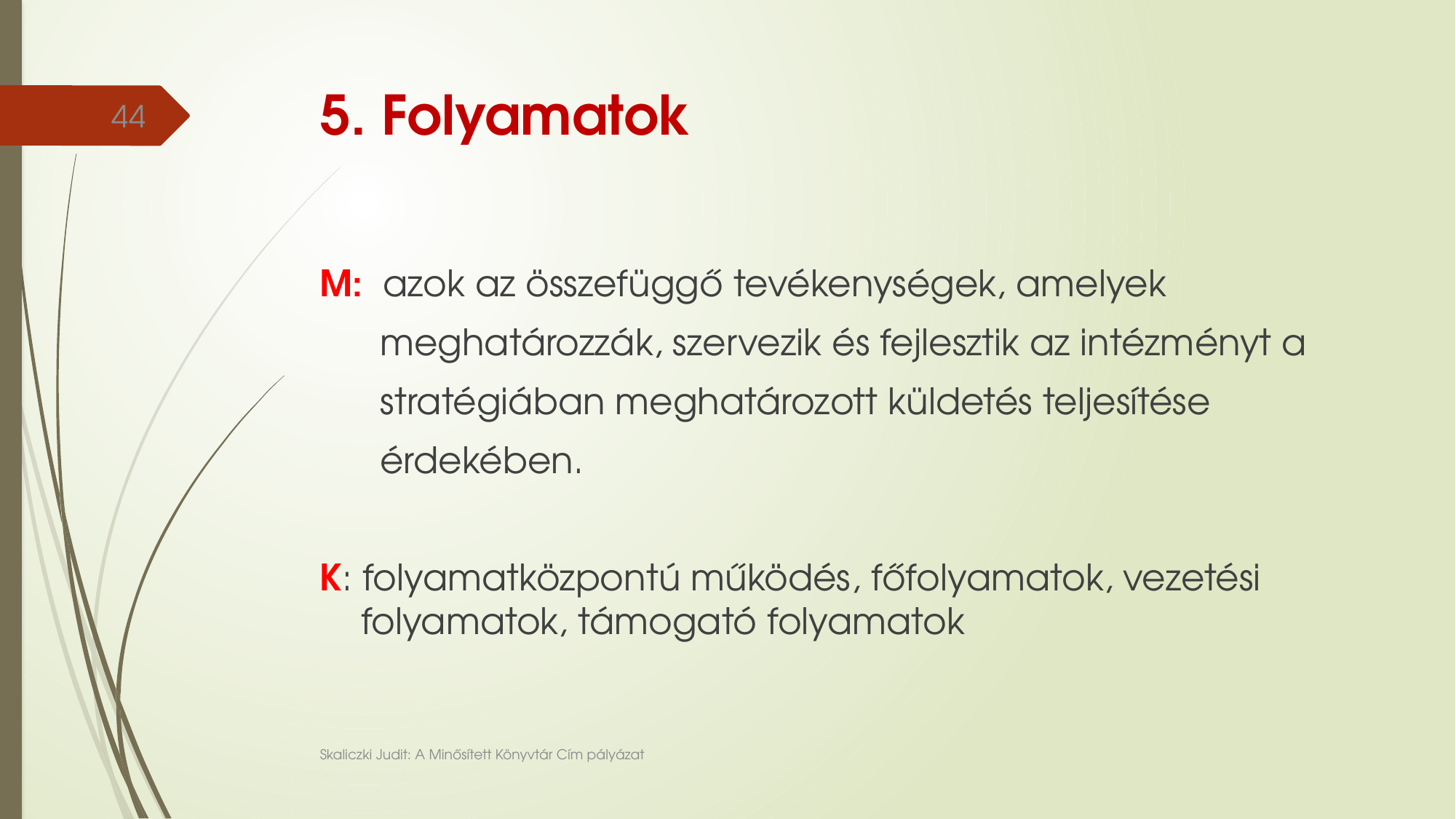

# 5. Folyamatok
44
M:  azok az összefüggő tevékenységek, amelyek
      meghatározzák, szervezik és fejlesztik az intézményt a
      stratégiában meghatározott küldetés teljesítése
      érdekében.

K: folyamatközpontú működés, főfolyamatok, vezetési folyamatok, támogató folyamatok
Skaliczki Judit: A Minősített Könyvtár Cím pályázat